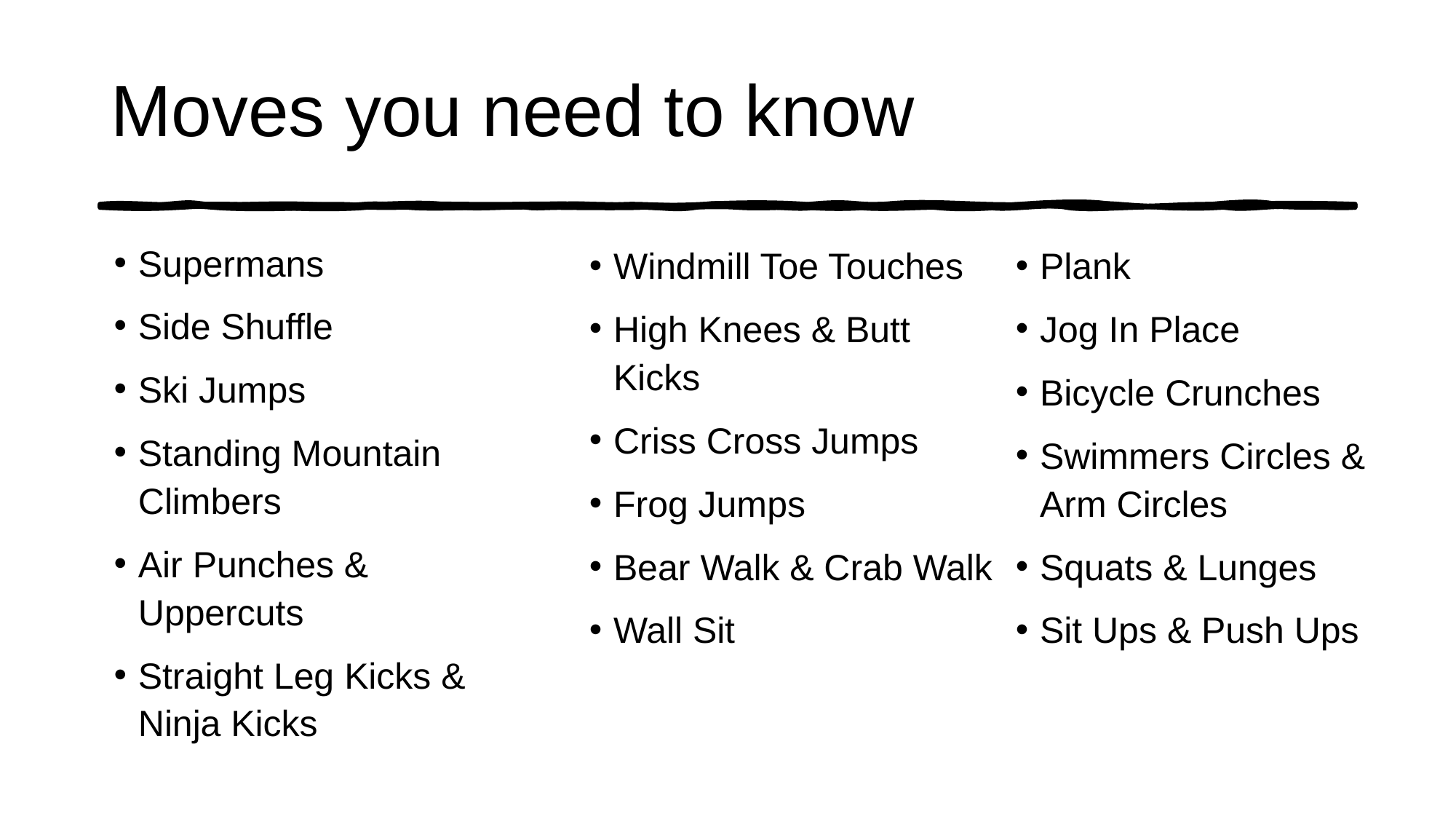

# Moves you need to know
Supermans
Side Shuffle
Ski Jumps
Standing Mountain Climbers
Air Punches & Uppercuts
Straight Leg Kicks & Ninja Kicks

Windmill Toe Touches
High Knees & Butt Kicks
Criss Cross Jumps
Frog Jumps
Bear Walk & Crab Walk
Wall Sit

Plank
Jog In Place
Bicycle Crunches
Swimmers Circles & Arm Circles
Squats & Lunges
Sit Ups & Push Ups